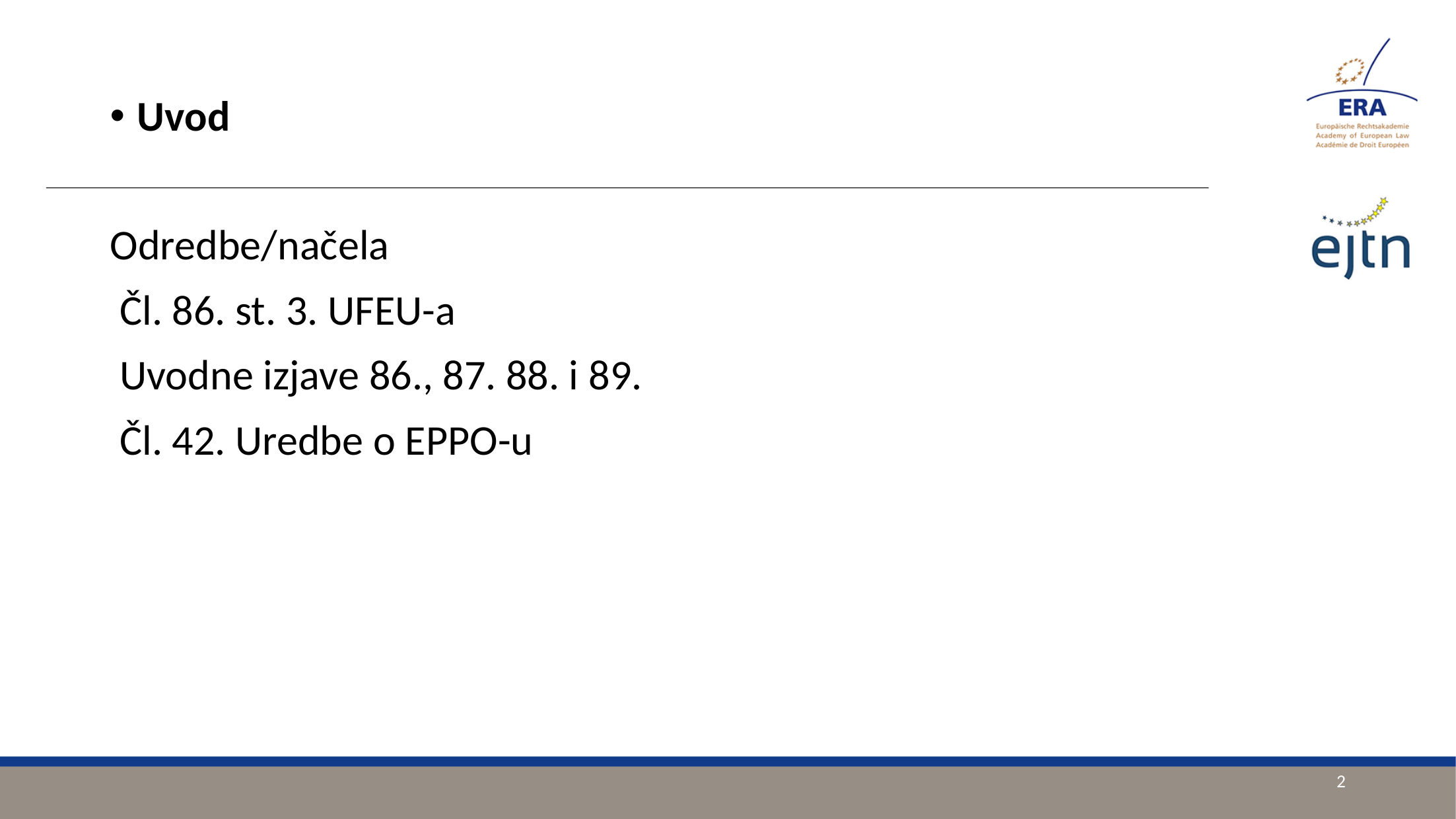

Uvod
Odredbe/načela
 Čl. 86. st. 3. UFEU-a
 Uvodne izjave 86., 87. 88. i 89.
 Čl. 42. Uredbe o EPPO-u

2